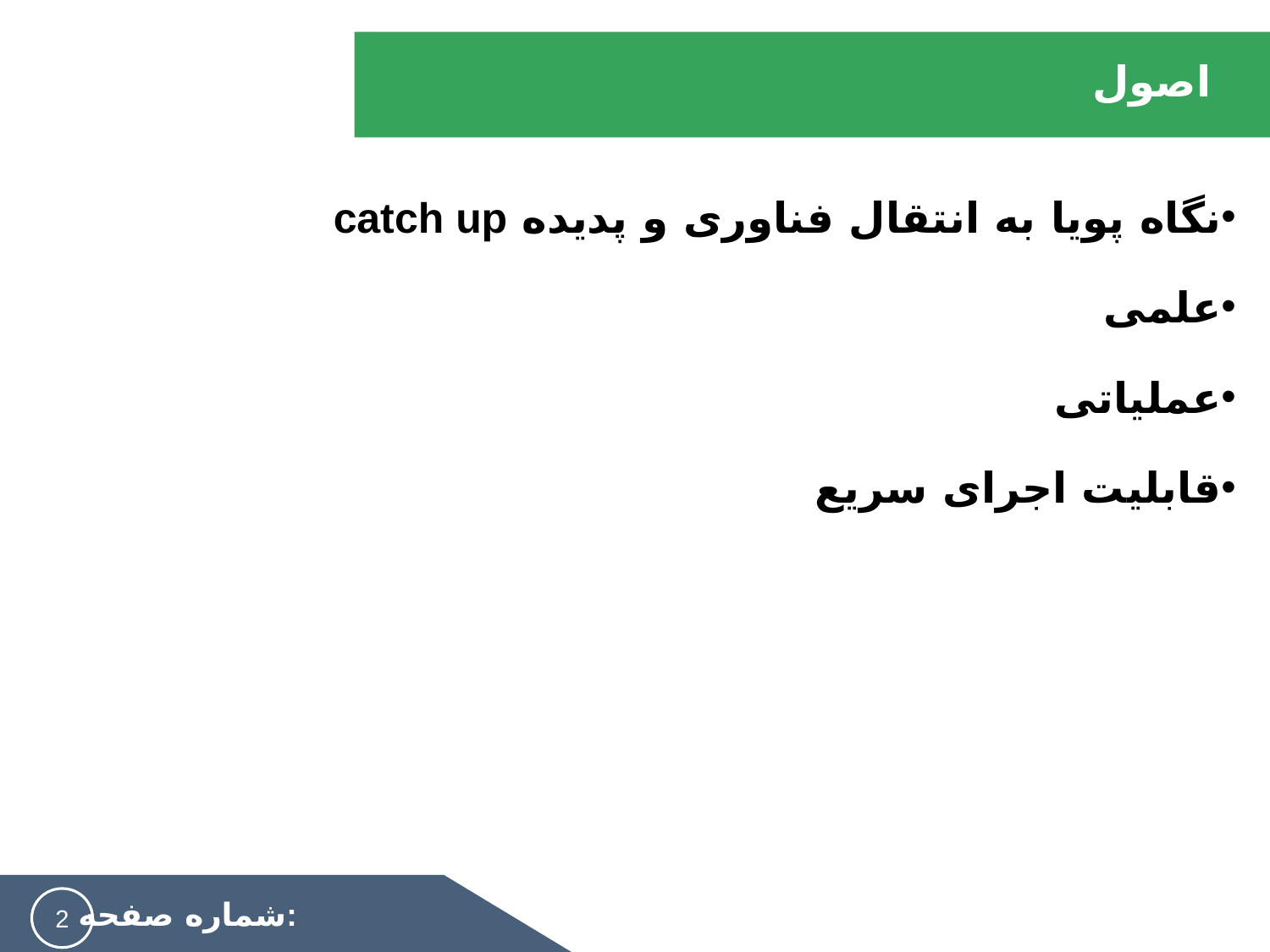

# اصول
نگاه پویا به انتقال فناوری و پدیده catch up
علمی
عملیاتی
قابلیت اجرای سریع